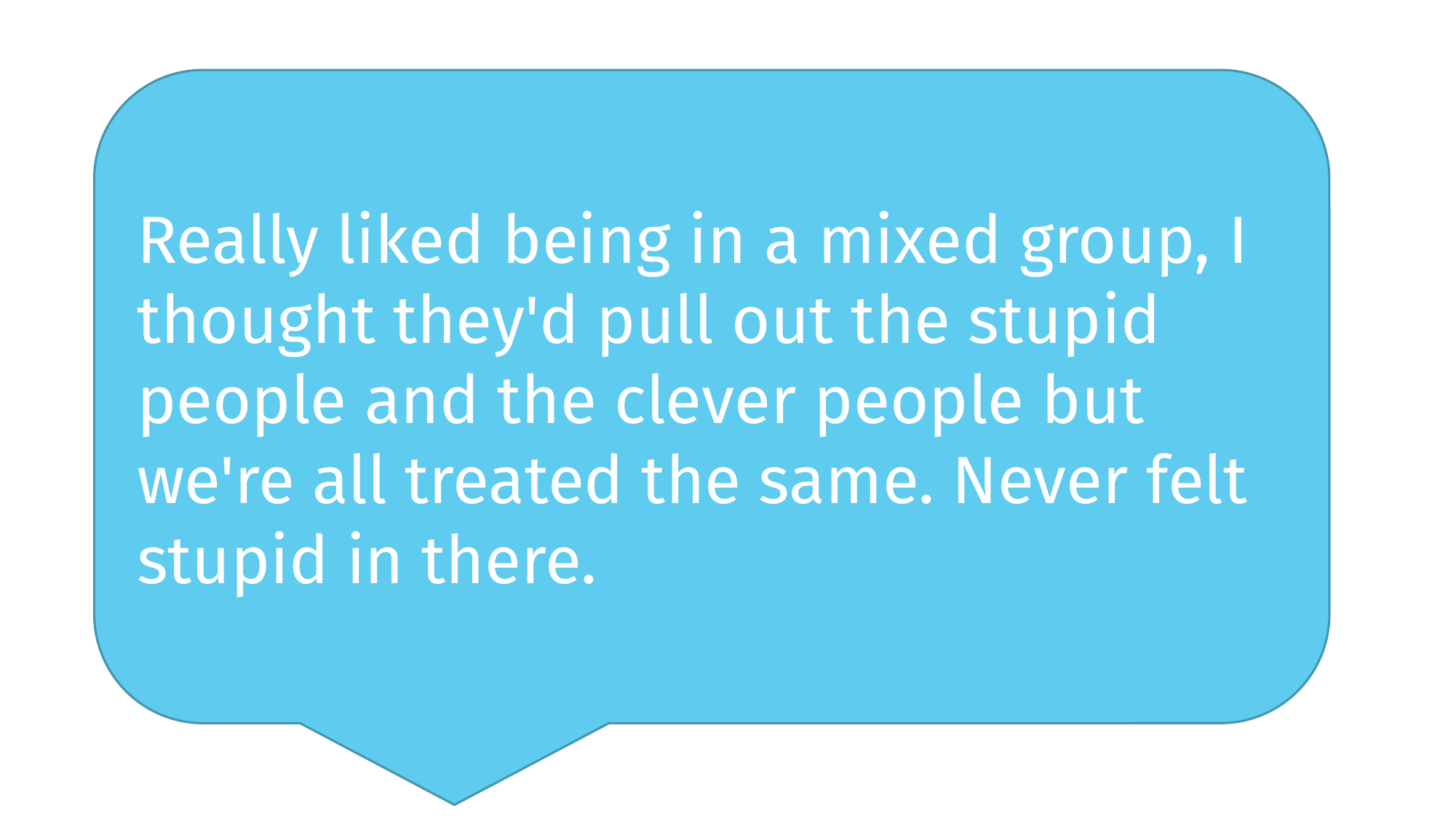

Really liked being in a mixed group, I thought they'd pull out the stupid people and the clever people but we're all treated the same. Never felt stupid in there.